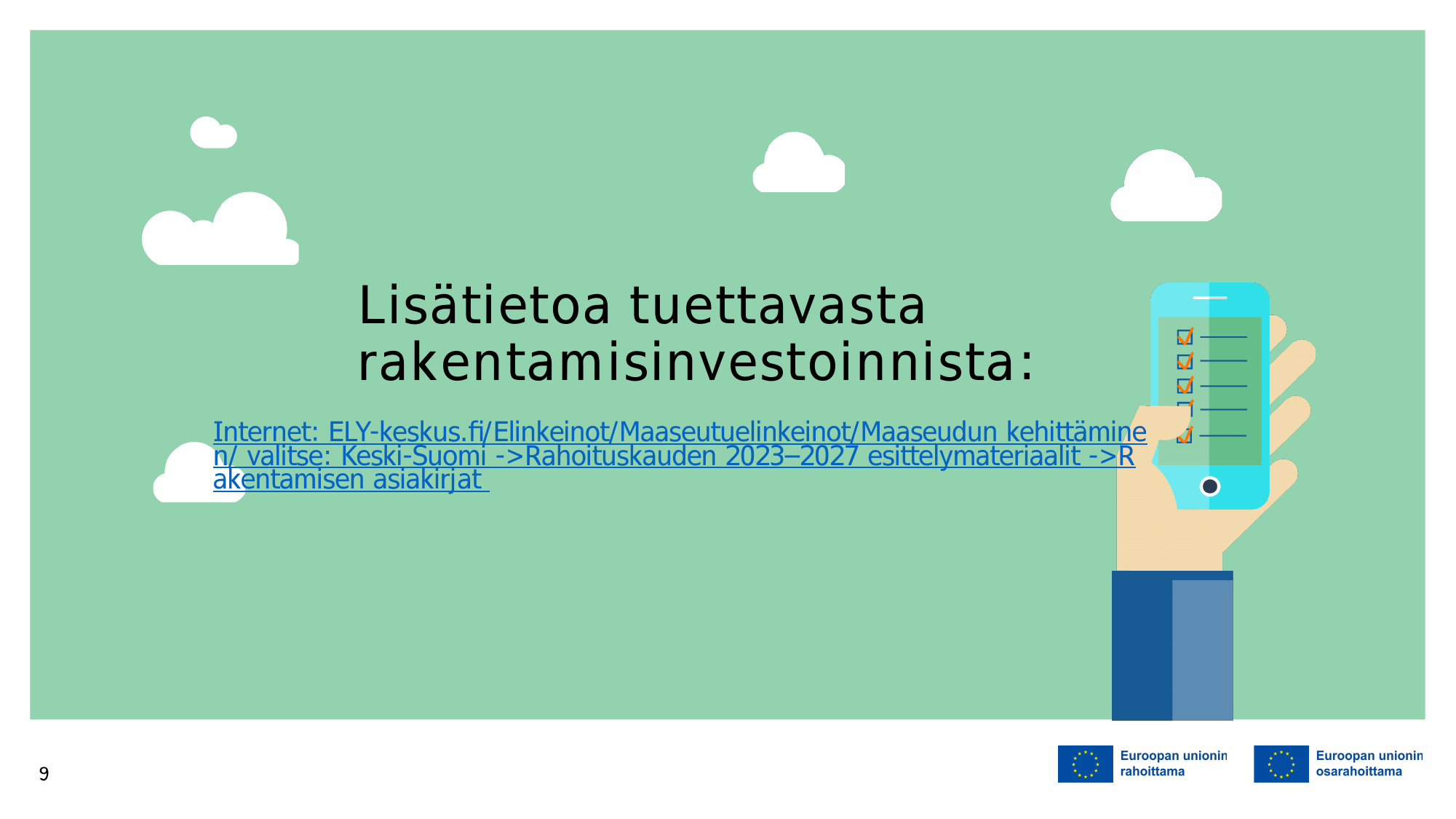

# Lisätietoa tuettavasta        rakentamisinvestoinnista:
Internet: ELY-keskus.fi/Elinkeinot/Maaseutuelinkeinot/Maaseudun kehittäminen/ valitse: Keski-Suomi ->Rahoituskauden 2023–2027 esittelymateriaalit ->Rakentamisen asiakirjat